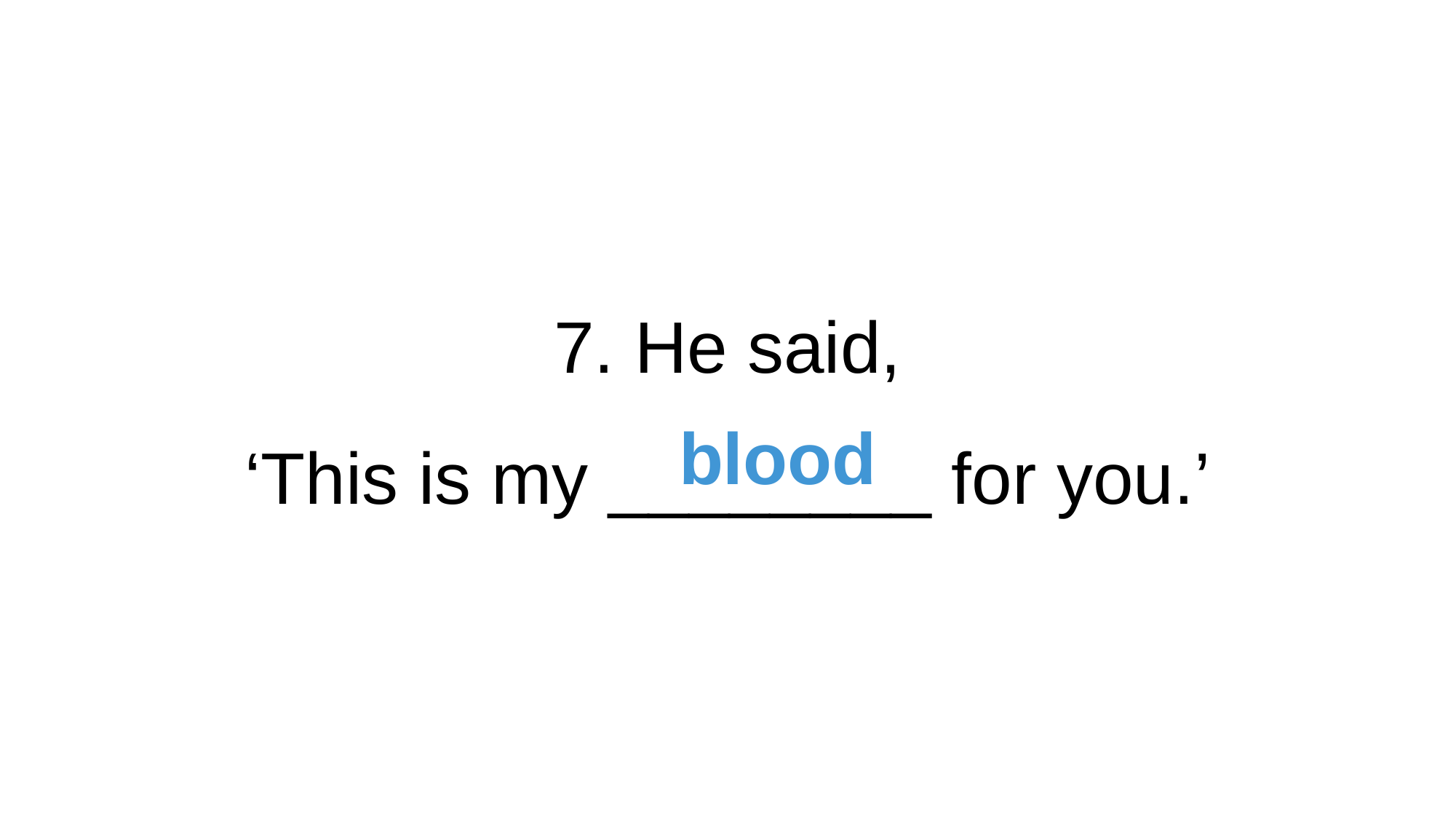

7. He said,
‘This is my ________ for you.’
blood